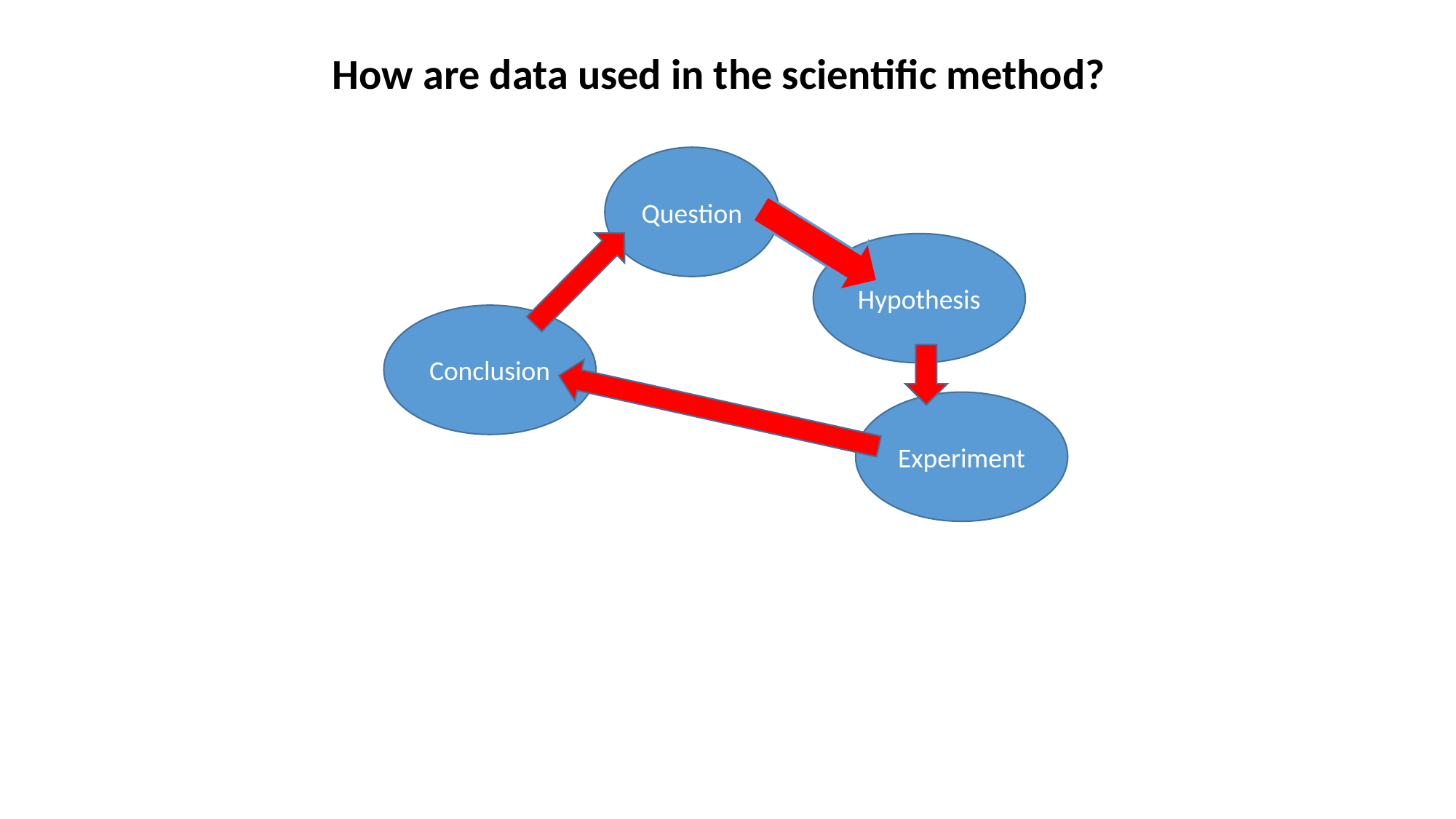

How are data used in the scientific method?
Question

Hypothesis

Conclusion

Experiment